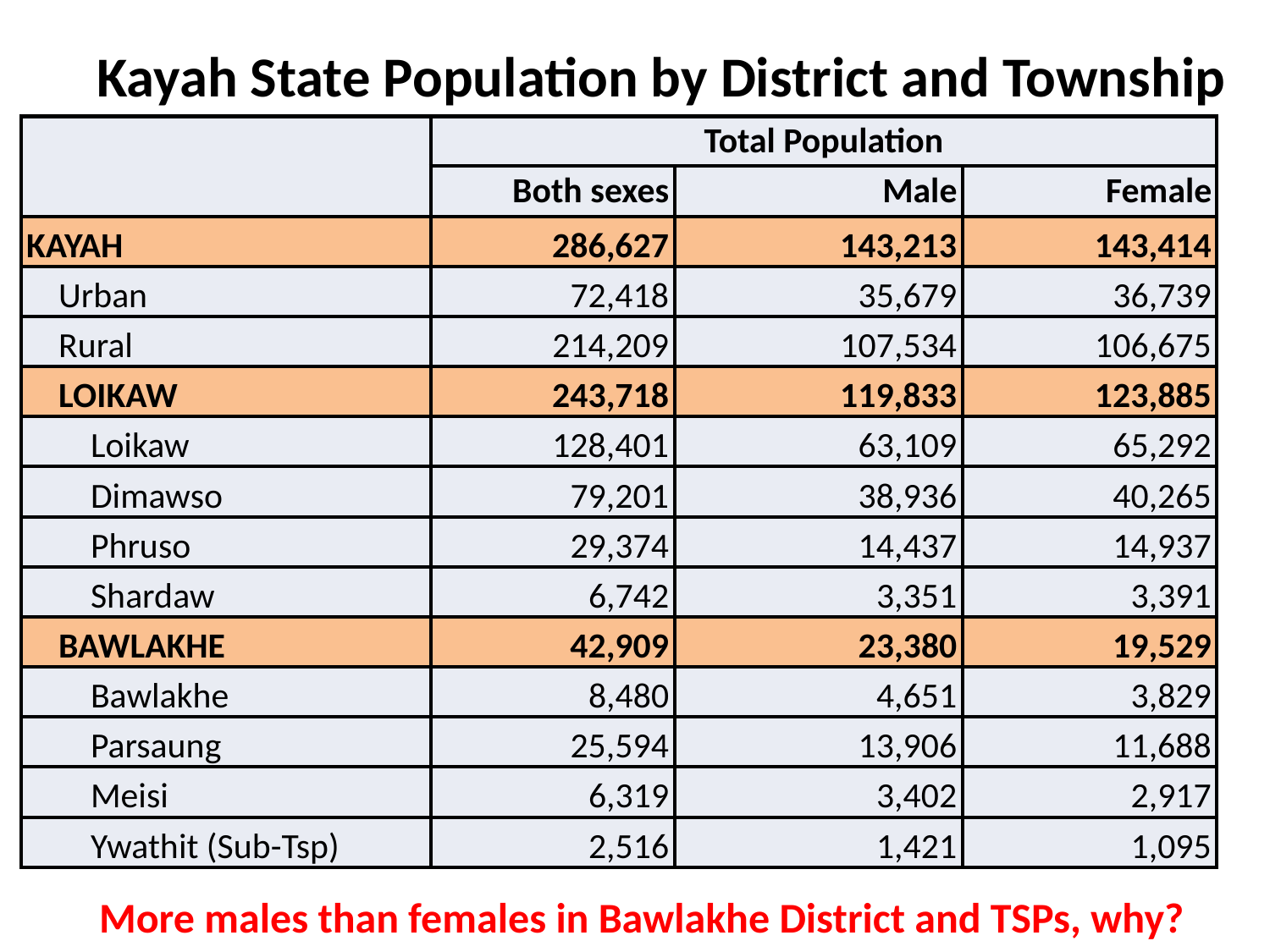

# Kayah State Population by District and Township
|  | Total Population |  |  |
| --- | --- | --- | --- |
|  | Both sexes | Male | Female |
| KAYAH | 286,627 | 143,213 | 143,414 |
| Urban | 72,418 | 35,679 | 36,739 |
| Rural | 214,209 | 107,534 | 106,675 |
| LOIKAW | 243,718 | 119,833 | 123,885 |
| Loikaw | 128,401 | 63,109 | 65,292 |
| Dimawso | 79,201 | 38,936 | 40,265 |
| Phruso | 29,374 | 14,437 | 14,937 |
| Shardaw | 6,742 | 3,351 | 3,391 |
| BAWLAKHE | 42,909 | 23,380 | 19,529 |
| Bawlakhe | 8,480 | 4,651 | 3,829 |
| Parsaung | 25,594 | 13,906 | 11,688 |
| Meisi | 6,319 | 3,402 | 2,917 |
| Ywathit (Sub-Tsp) | 2,516 | 1,421 | 1,095 |
More males than females in Bawlakhe District and TSPs, why?